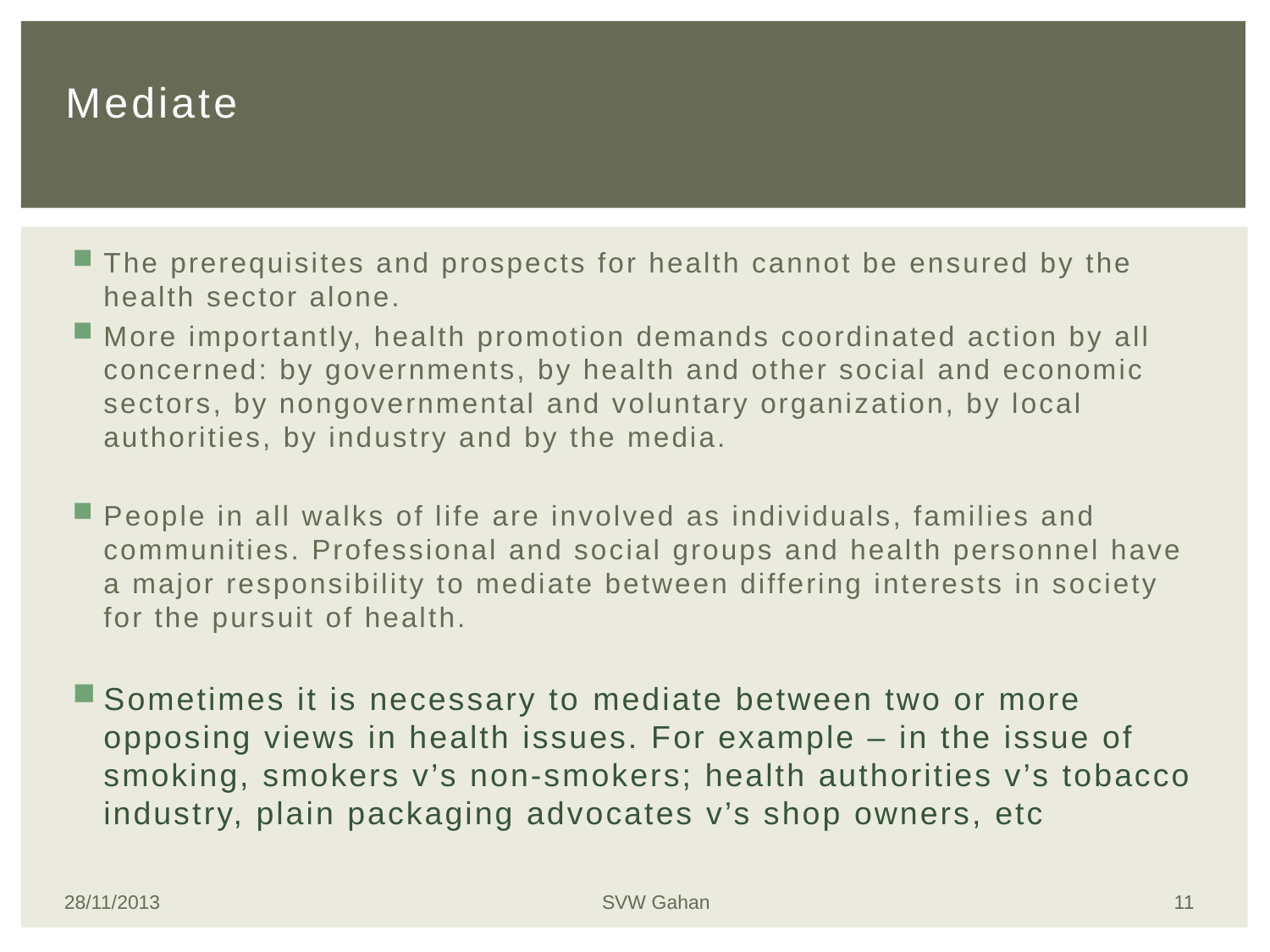

# Mediate
The prerequisites and prospects for health cannot be ensured by the health sector alone.
More importantly, health promotion demands coordinated action by all concerned: by governments, by health and other social and economic sectors, by nongovernmental and voluntary organization, by local authorities, by industry and by the media.

People in all walks of life are involved as individuals, families and communities. Professional and social groups and health personnel have a major responsibility to mediate between differing interests in society for the pursuit of health.

Sometimes it is necessary to mediate between two or more opposing views in health issues. For example – in the issue of smoking, smokers v’s non-smokers; health authorities v’s tobacco industry, plain packaging advocates v’s shop owners, etc

11
28/11/2013
SVW Gahan